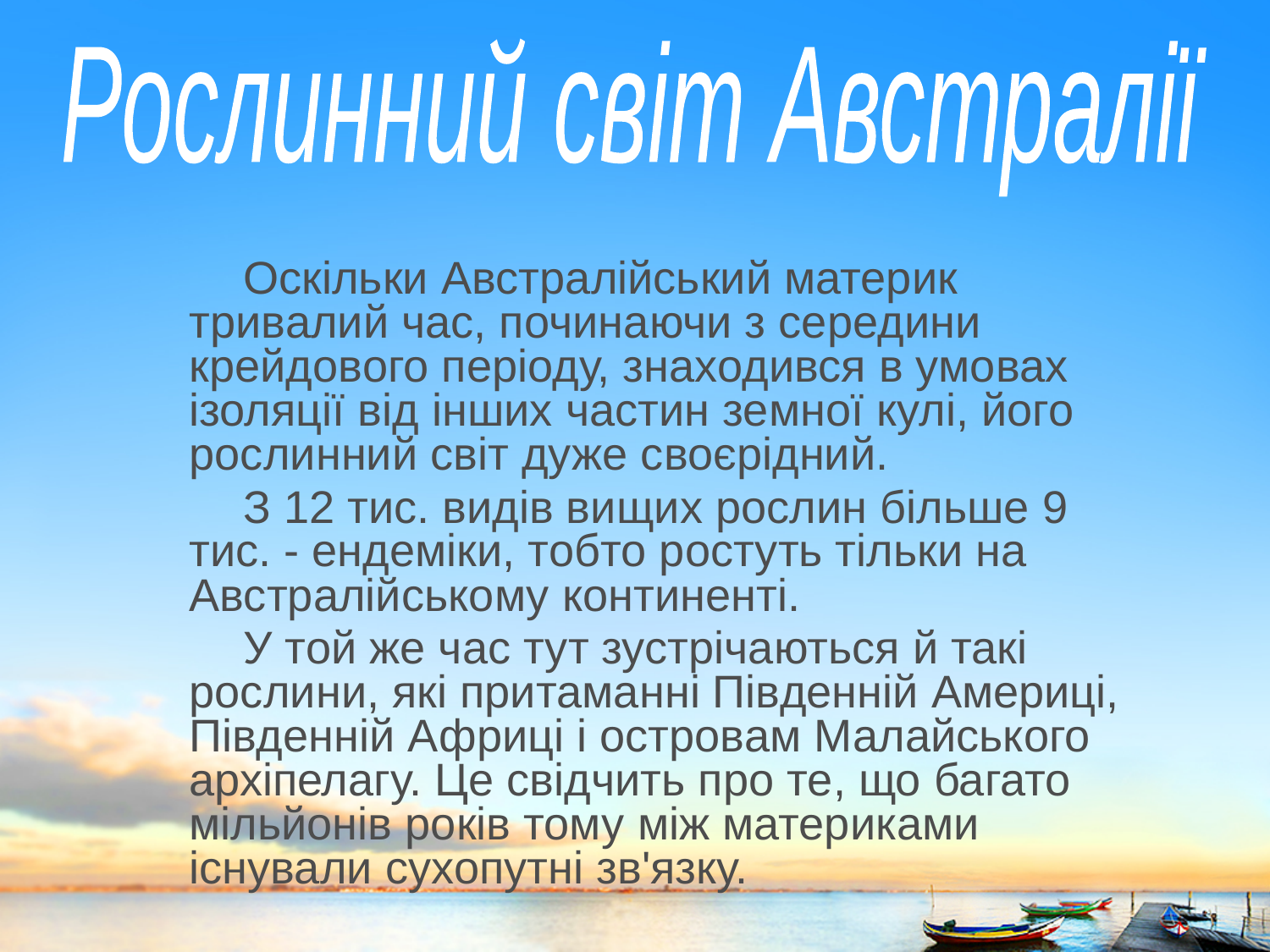

Рослинний світ Австралії

        Оскільки Австралійський материк тривалий час, починаючи з середини крейдового періоду, знаходився в умовах ізоляції від інших частин земної кулі, його рослинний світ дуже своєрідний.
        З 12 тис. видів вищих рослин більше 9 тис. - ендеміки, тобто ростуть тільки на Австралійському континенті.
        У той же час тут зустрічаються й такі рослини, які притаманні Південній Америці, Південній Африці і островам Малайського архіпелагу. Це свідчить про те, що багато мільйонів років тому між материками існували сухопутні зв'язку.